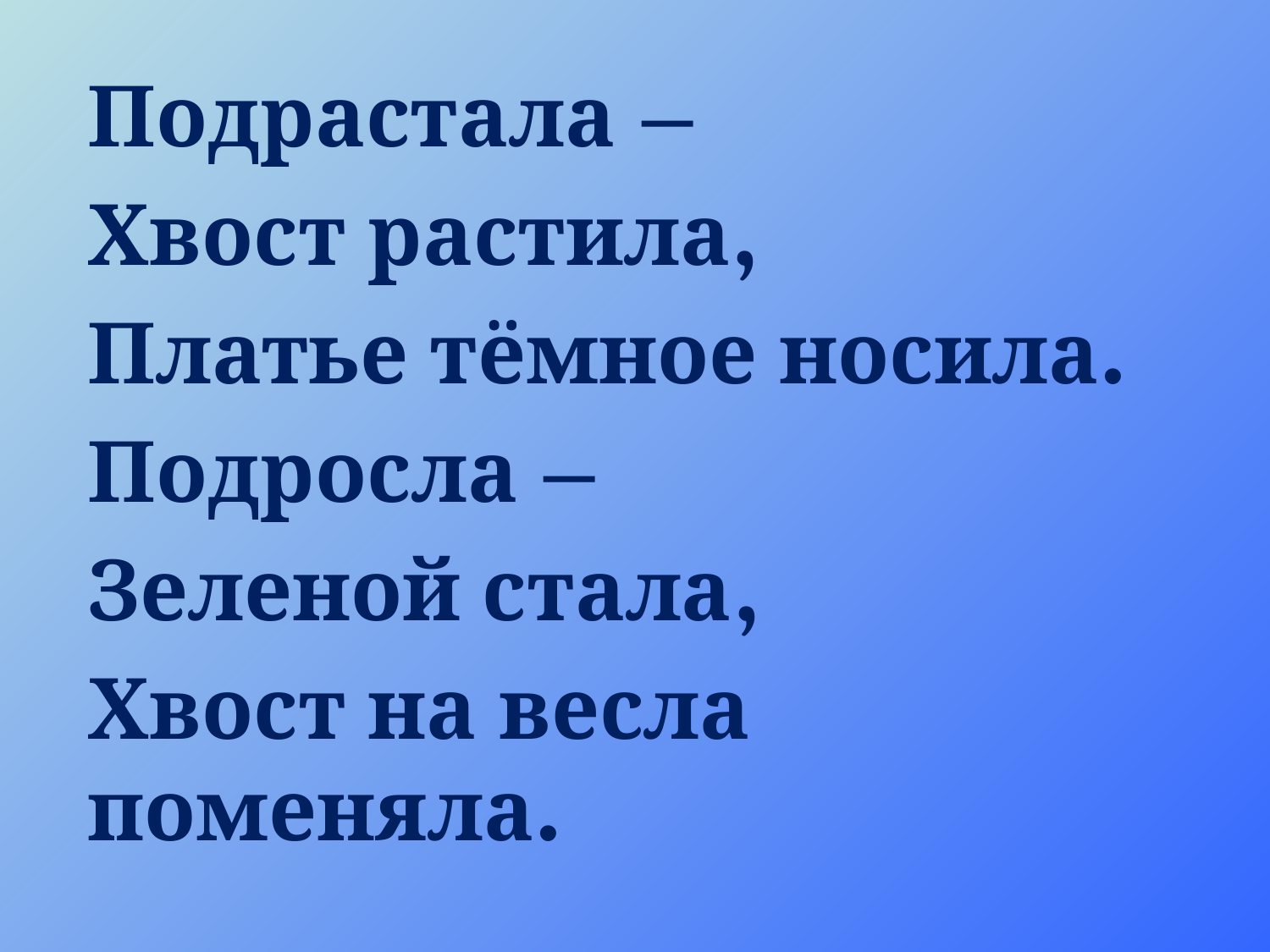

Подрастала –
Хвост растила,
Платье тёмное носила.
Подросла –
Зеленой стала,
Хвост на весла поменяла.